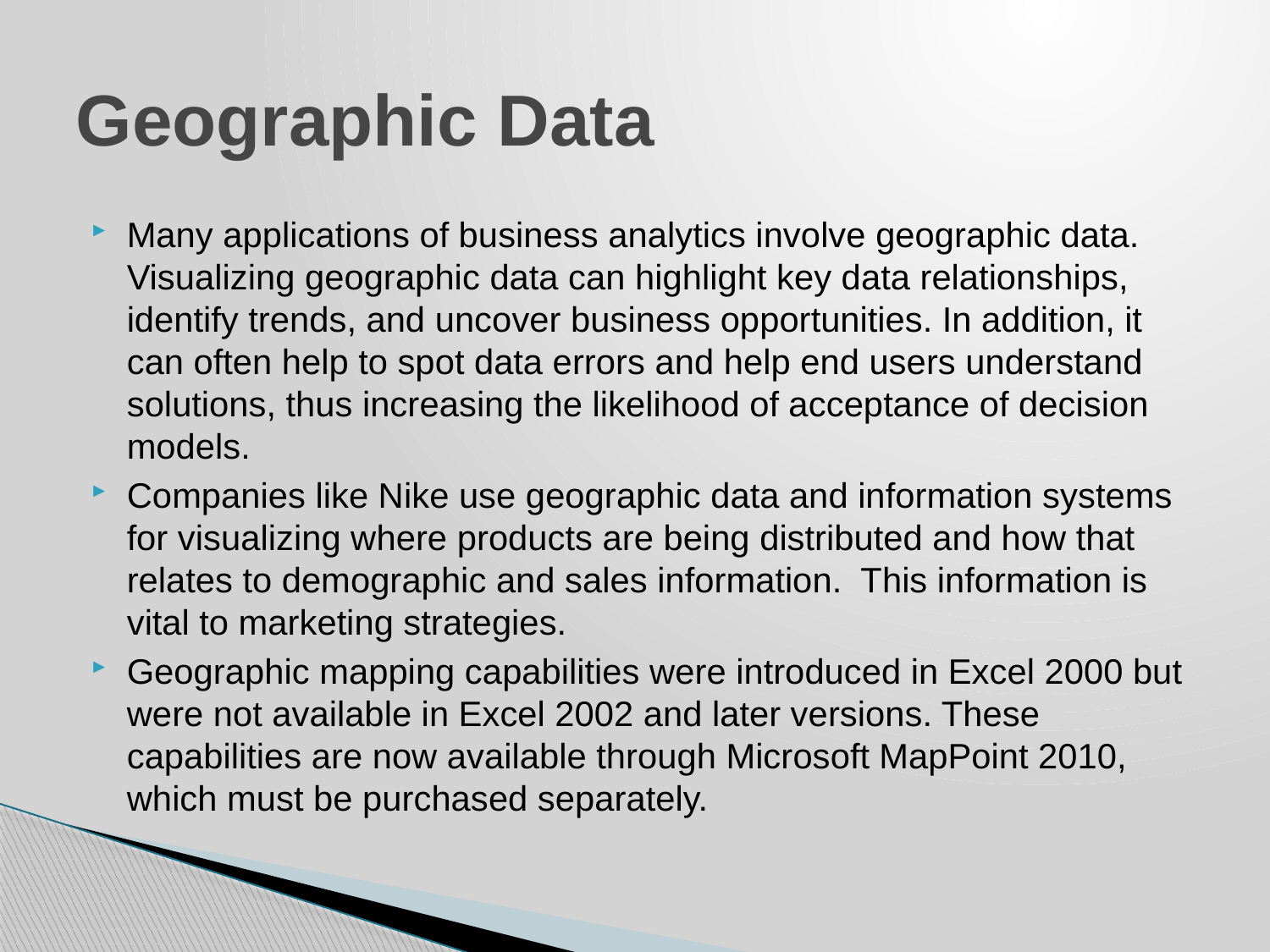

# Geographic Data
Many applications of business analytics involve geographic data. Visualizing geographic data can highlight key data relationships, identify trends, and uncover business opportunities. In addition, it can often help to spot data errors and help end users understand solutions, thus increasing the likelihood of acceptance of decision models.
Companies like Nike use geographic data and information systems for visualizing where products are being distributed and how that relates to demographic and sales information.  This information is vital to marketing strategies.
Geographic mapping capabilities were introduced in Excel 2000 but were not available in Excel 2002 and later versions. These capabilities are now available through Microsoft MapPoint 2010, which must be purchased separately.